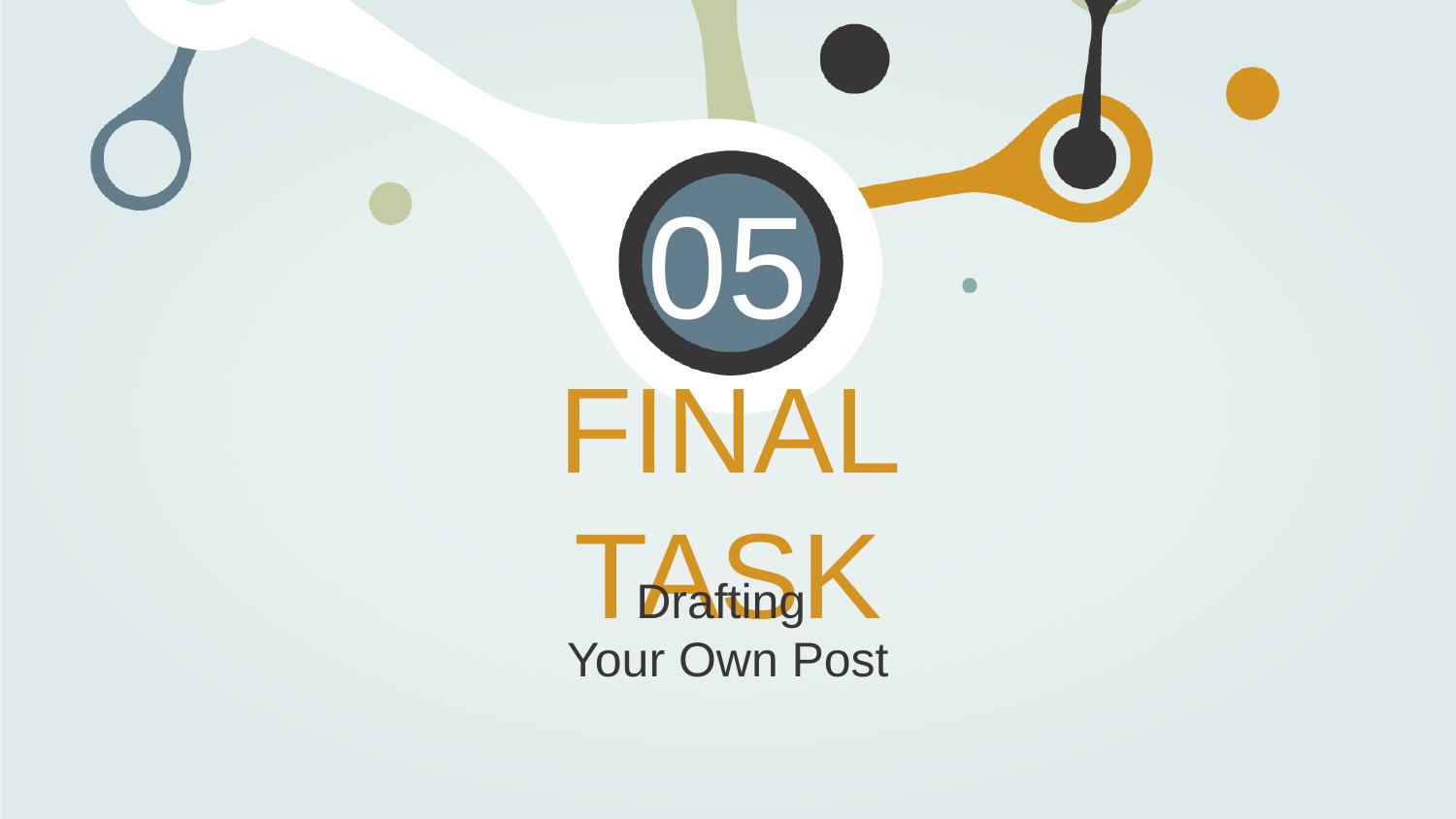

05
# FINAL TASK
Drafting
Your Own Post